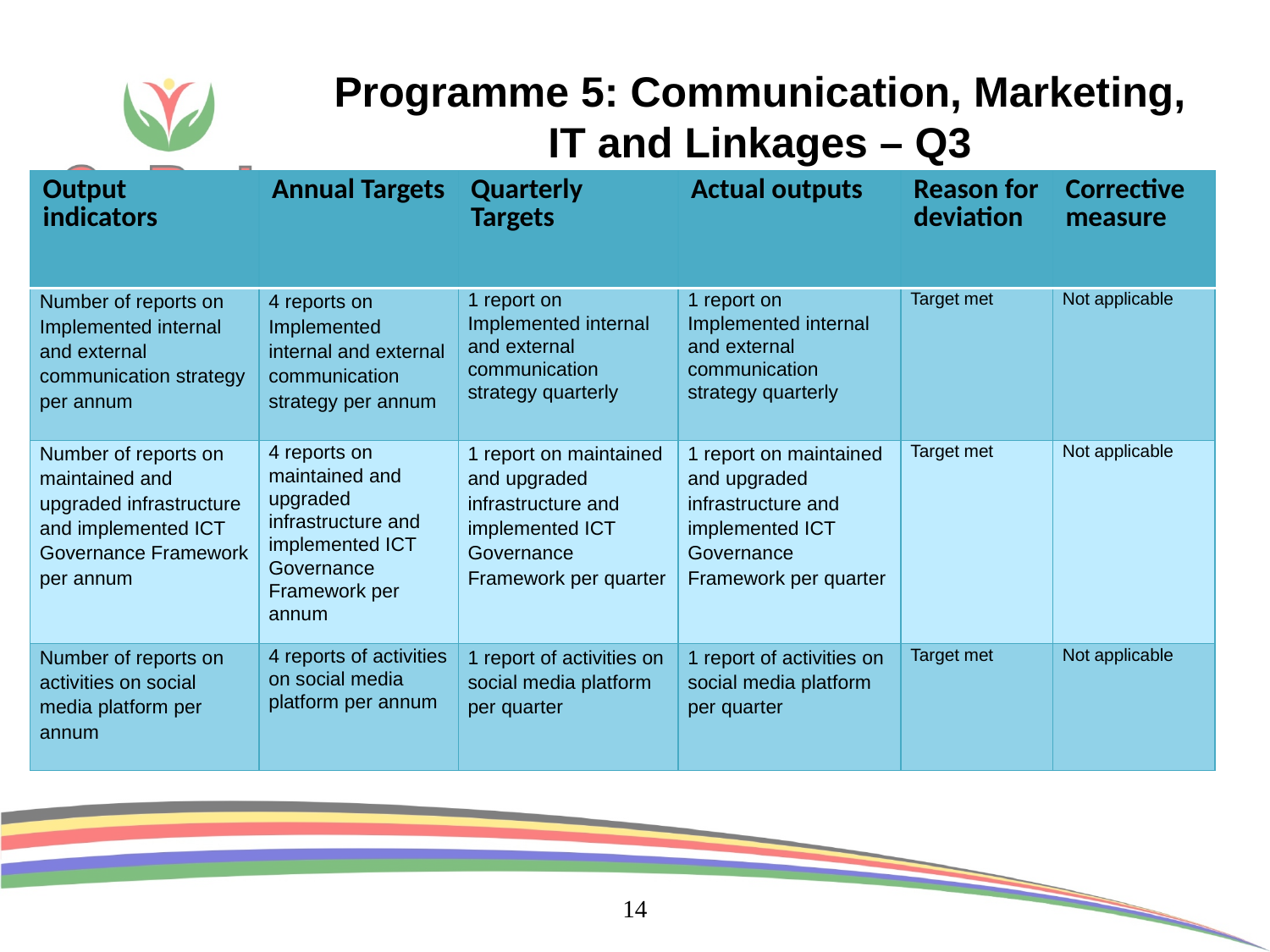

# Programme 5: Communication, Marketing, IT and Linkages – Q3
| Output indicators | Annual Targets | Quarterly Targets | Actual outputs | Reason for deviation | Corrective measure |
| --- | --- | --- | --- | --- | --- |
| Number of reports on Implemented internal and external communication strategy per annum | 4 reports on Implemented internal and external communication strategy per annum | 1 report on Implemented internal and external communication strategy quarterly | 1 report on Implemented internal and external communication strategy quarterly | Target met | Not applicable |
| Number of reports on maintained and upgraded infrastructure and implemented ICT Governance Framework per annum | 4 reports on maintained and upgraded infrastructure and implemented ICT Governance Framework per annum | 1 report on maintained and upgraded infrastructure and implemented ICT Governance Framework per quarter | 1 report on maintained and upgraded infrastructure and implemented ICT Governance Framework per quarter | Target met | Not applicable |
| Number of reports on activities on social media platform per annum | 4 reports of activities on social media platform per annum | 1 report of activities on social media platform per quarter | 1 report of activities on social media platform per quarter | Target met | Not applicable |
14